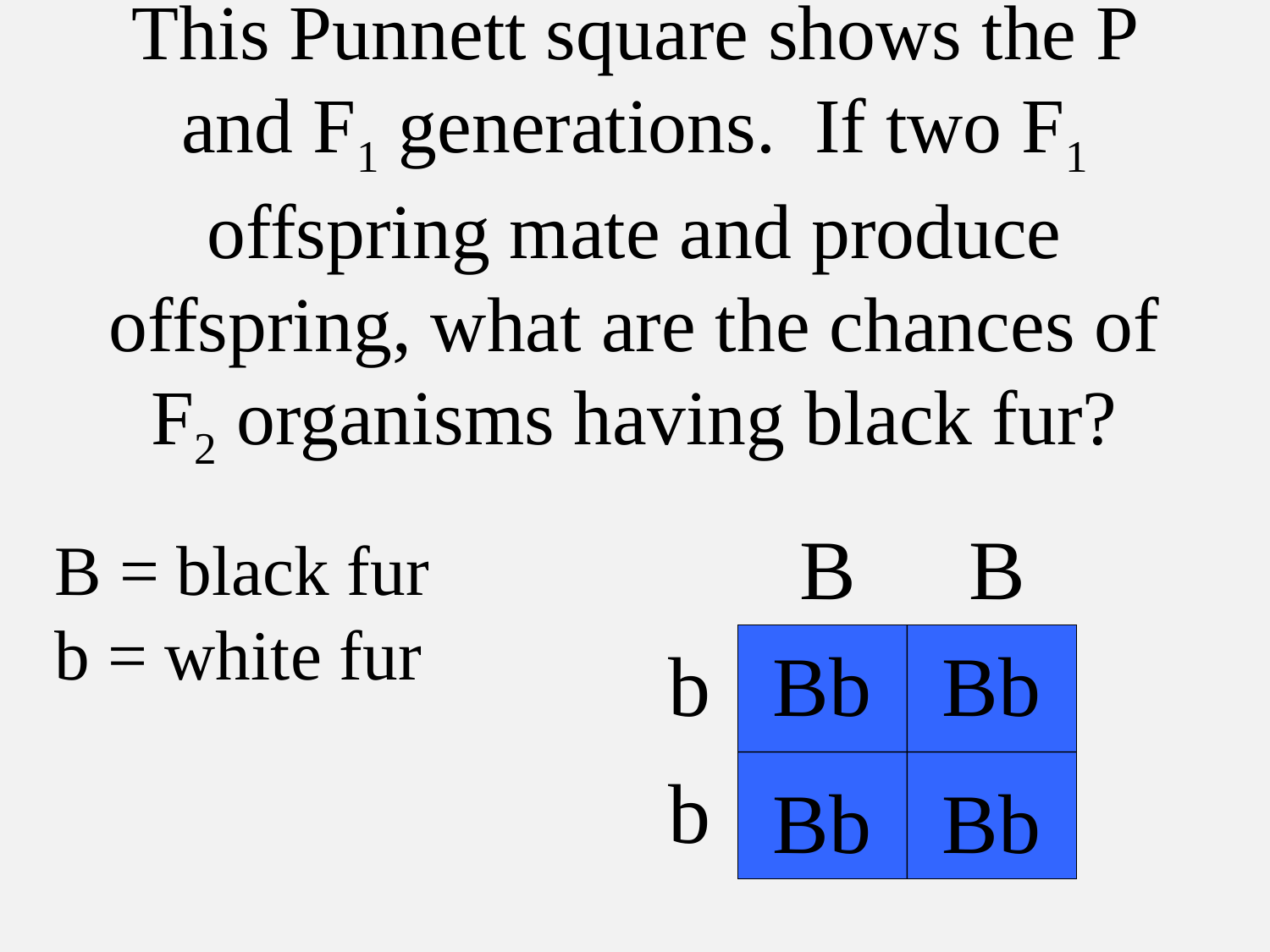

# This Punnett square shows the P and F1 generations.  If two F1 offspring mate and produce offspring, what are the chances of F2 organisms having black fur?
B
B
B = black fur
b = white fur
b

Bb

Bb
b

Bb
Bb